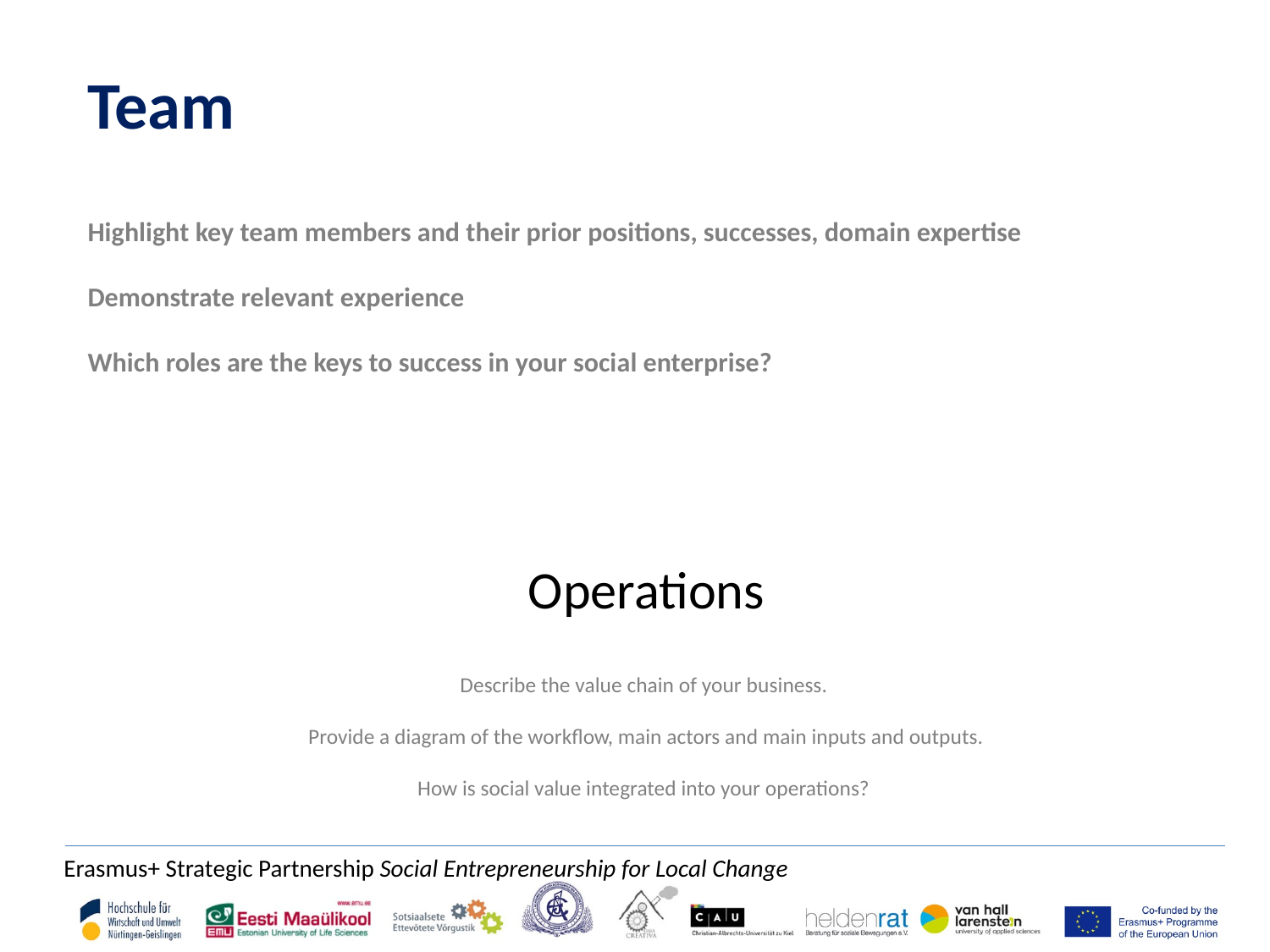

# Team Highlight key team members and their prior positions, successes, domain expertise Demonstrate relevant experience Which roles are the keys to success in your social enterprise?
Operations

Describe the value chain of your business.

Provide a diagram of the workflow, main actors and main inputs and outputs.

How is social value integrated into your operations?